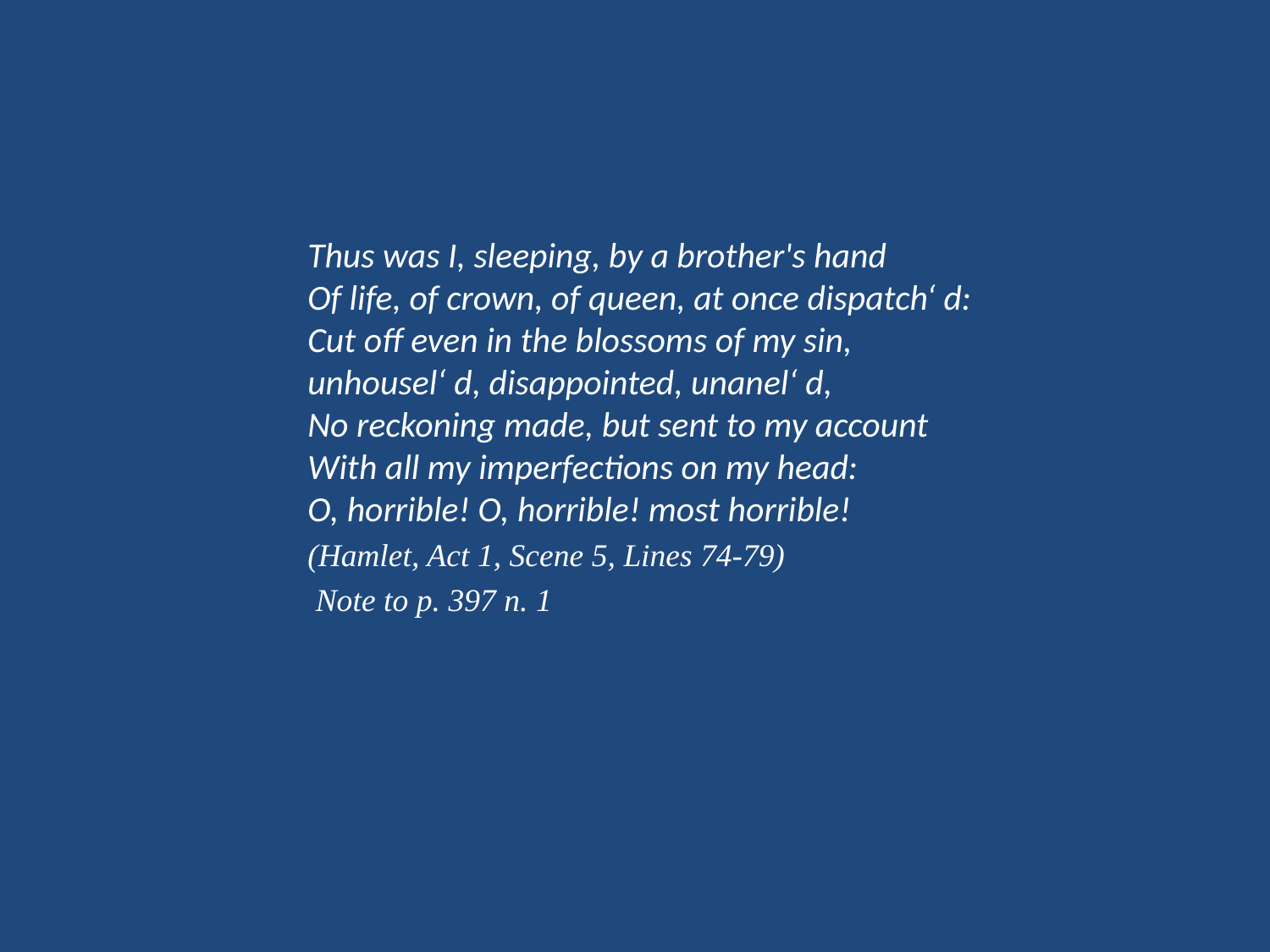

Thus was I, sleeping, by a brother's hand
Of life, of crown, of queen, at once dispatch‘ d:
Cut off even in the blossoms of my sin,
unhousel‘ d, disappointed, unanel‘ d,
No reckoning made, but sent to my account
With all my imperfections on my head:
O, horrible! O, horrible! most horrible!
(Hamlet, Act 1, Scene 5, Lines 74-79)
 Note to p. 397 n. 1